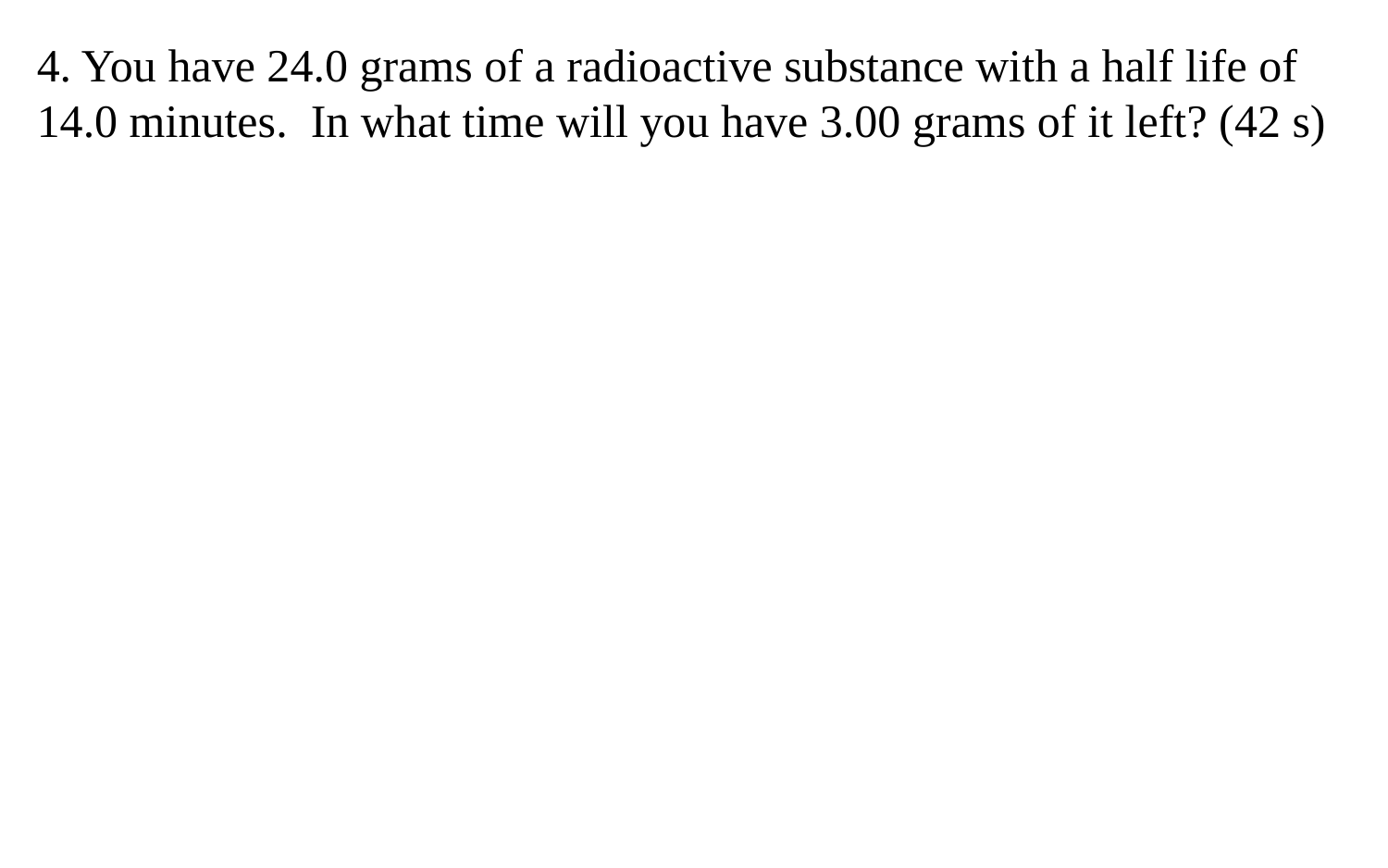

4. You have 24.0 grams of a radioactive substance with a half life of 14.0 minutes.  In what time will you have 3.00 grams of it left? (42 s)